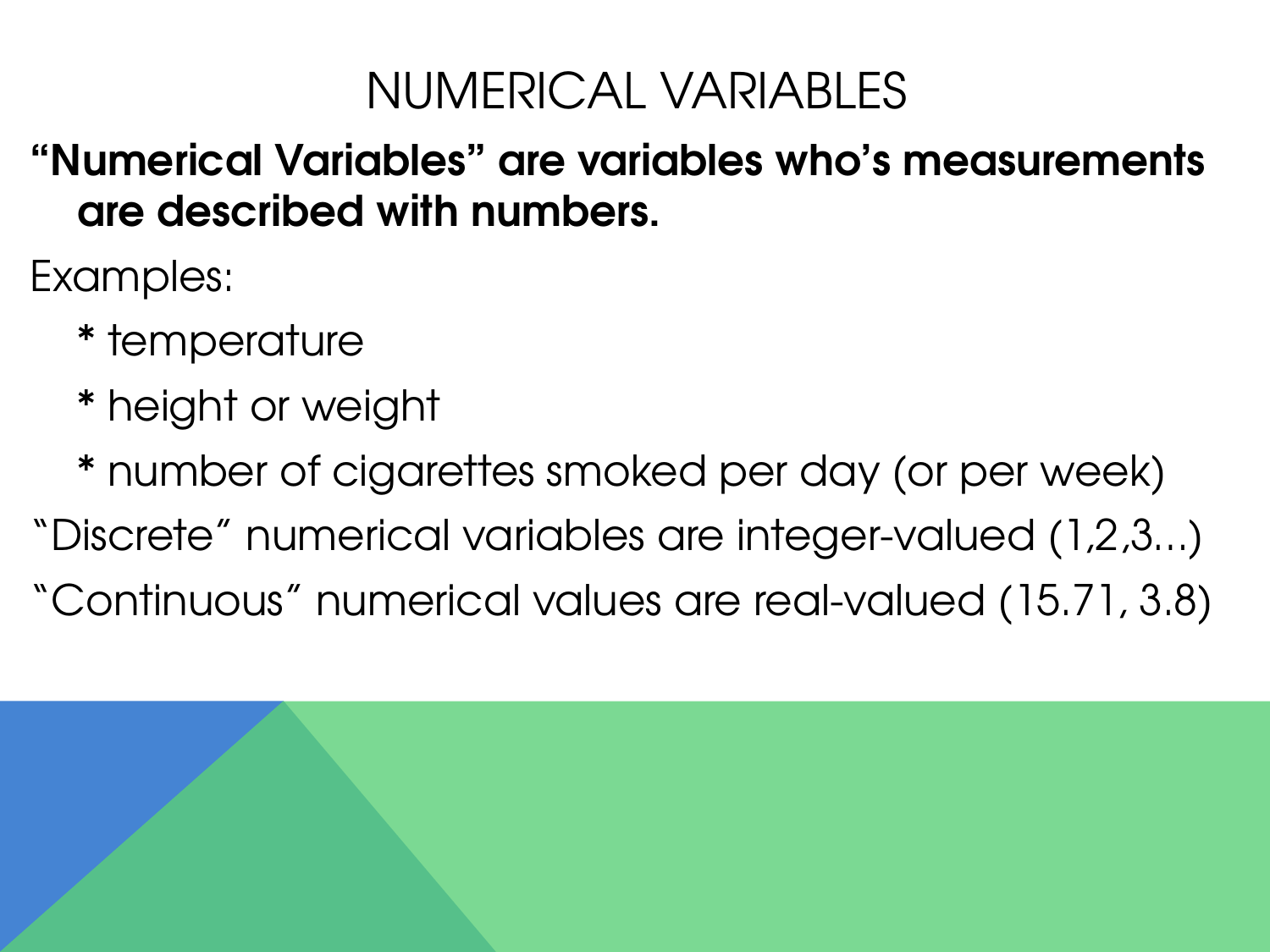

# Numerical Variables
“Numerical Variables” are variables who’s measurements are described with numbers.
Examples:
	* temperature
	* height or weight
	* number of cigarettes smoked per day (or per week)
“Discrete” numerical variables are integer-valued (1,2,3…)
“Continuous” numerical values are real-valued (15.71, 3.8)